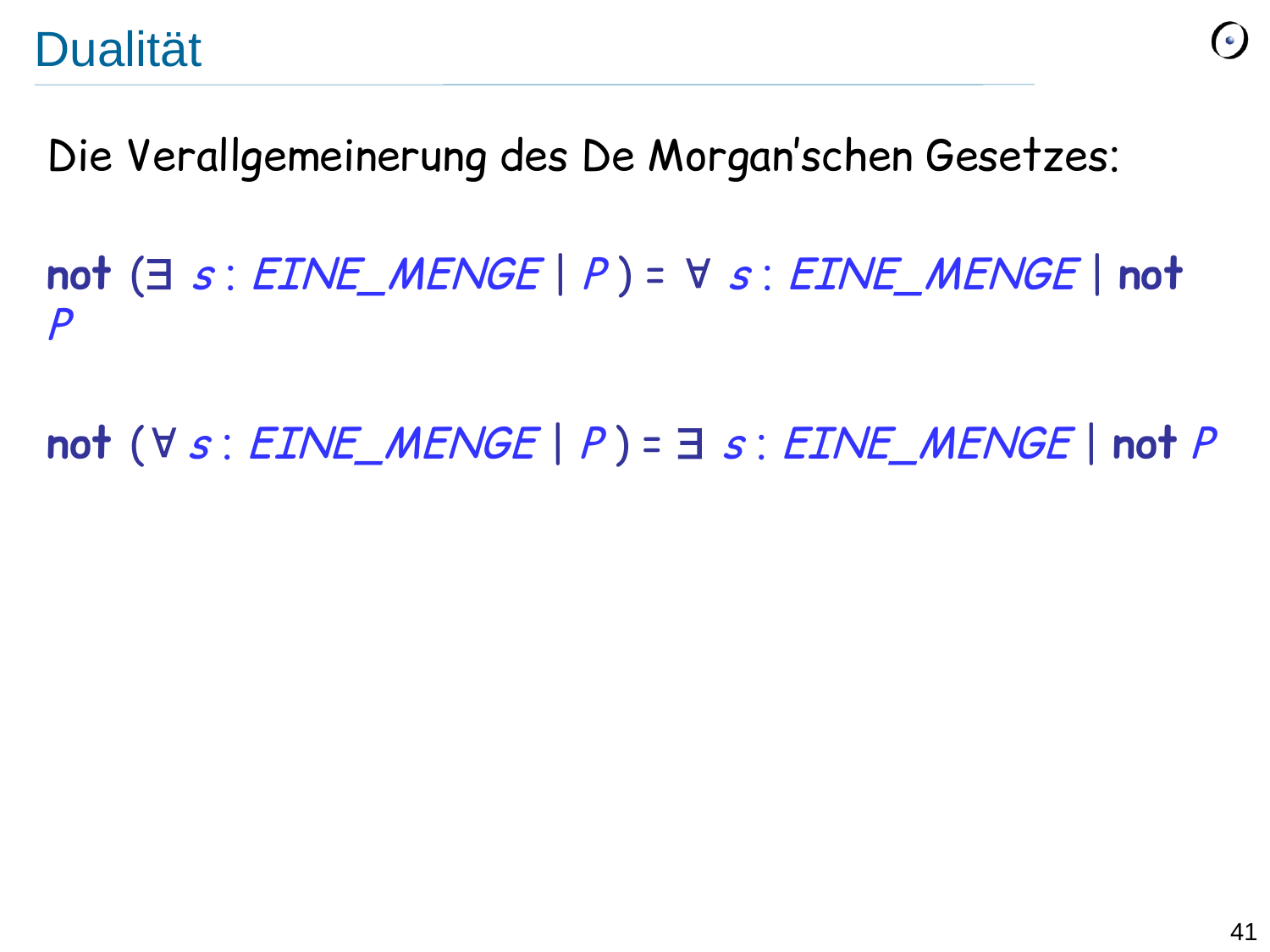

# Dualität
Die Verallgemeinerung des De Morgan’schen Gesetzes:

not (∃ s : EINE_MENGE | P ) = ∀ s : EINE_MENGE | not P

not (∀ s : EINE_MENGE | P ) = ∃ s : EINE_MENGE | not P